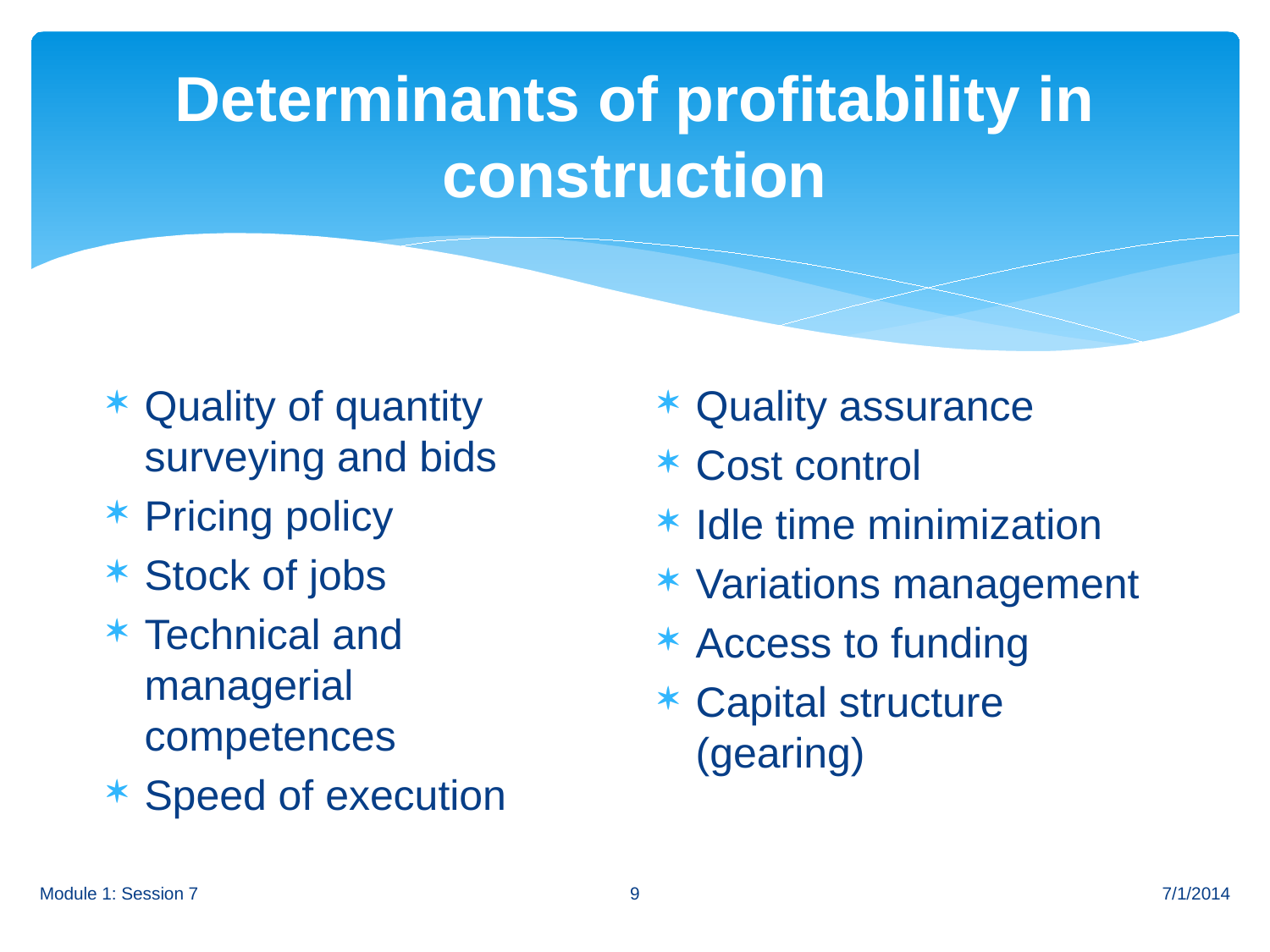

# Determinants of profitability in construction
Quality of quantity surveying and bids
Pricing policy
Stock of jobs
Technical and managerial competences
Speed of execution

Quality assurance
Cost control
Idle time minimization
Variations management
Access to funding
Capital structure (gearing)
Module 1: Session 7
9
7/1/2014